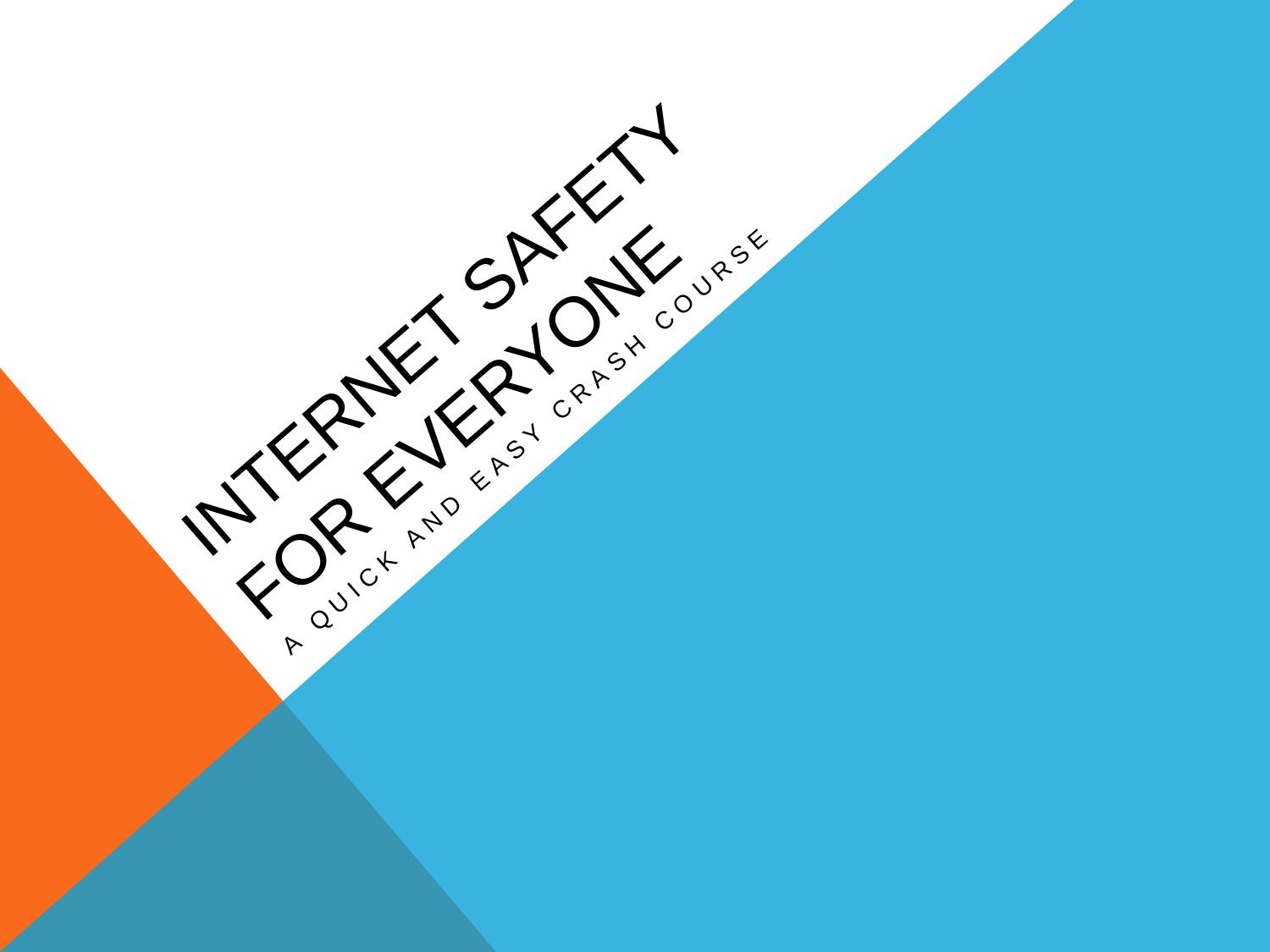

# Internet Safety for Everyone
A quick and easy crash course